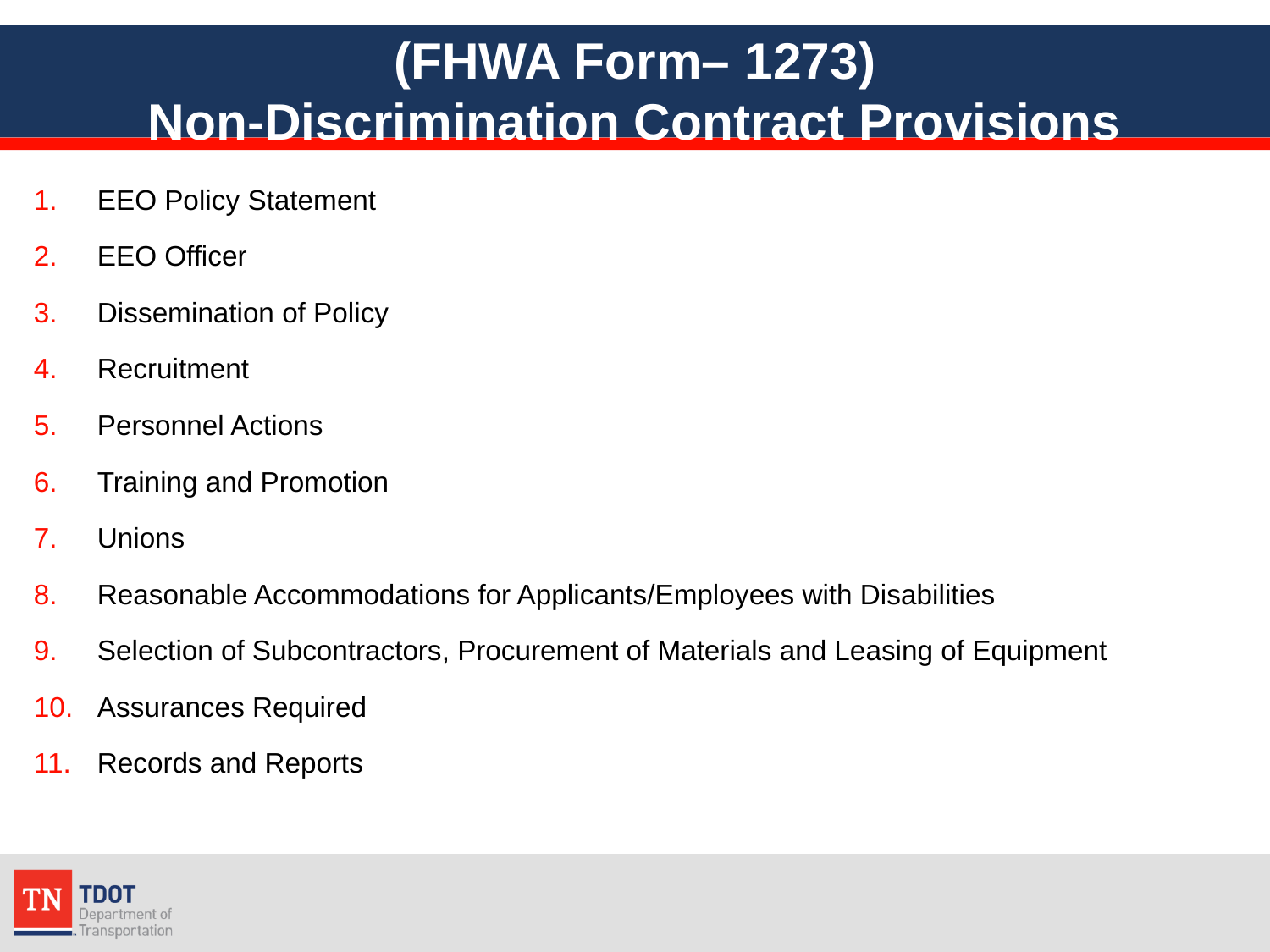

# (FHWA Form– 1273) Non-Discrimination Contract Provisions
EEO Policy Statement
EEO Officer
Dissemination of Policy
Recruitment
Personnel Actions
Training and Promotion
Unions
Reasonable Accommodations for Applicants/Employees with Disabilities
Selection of Subcontractors, Procurement of Materials and Leasing of Equipment
Assurances Required
Records and Reports